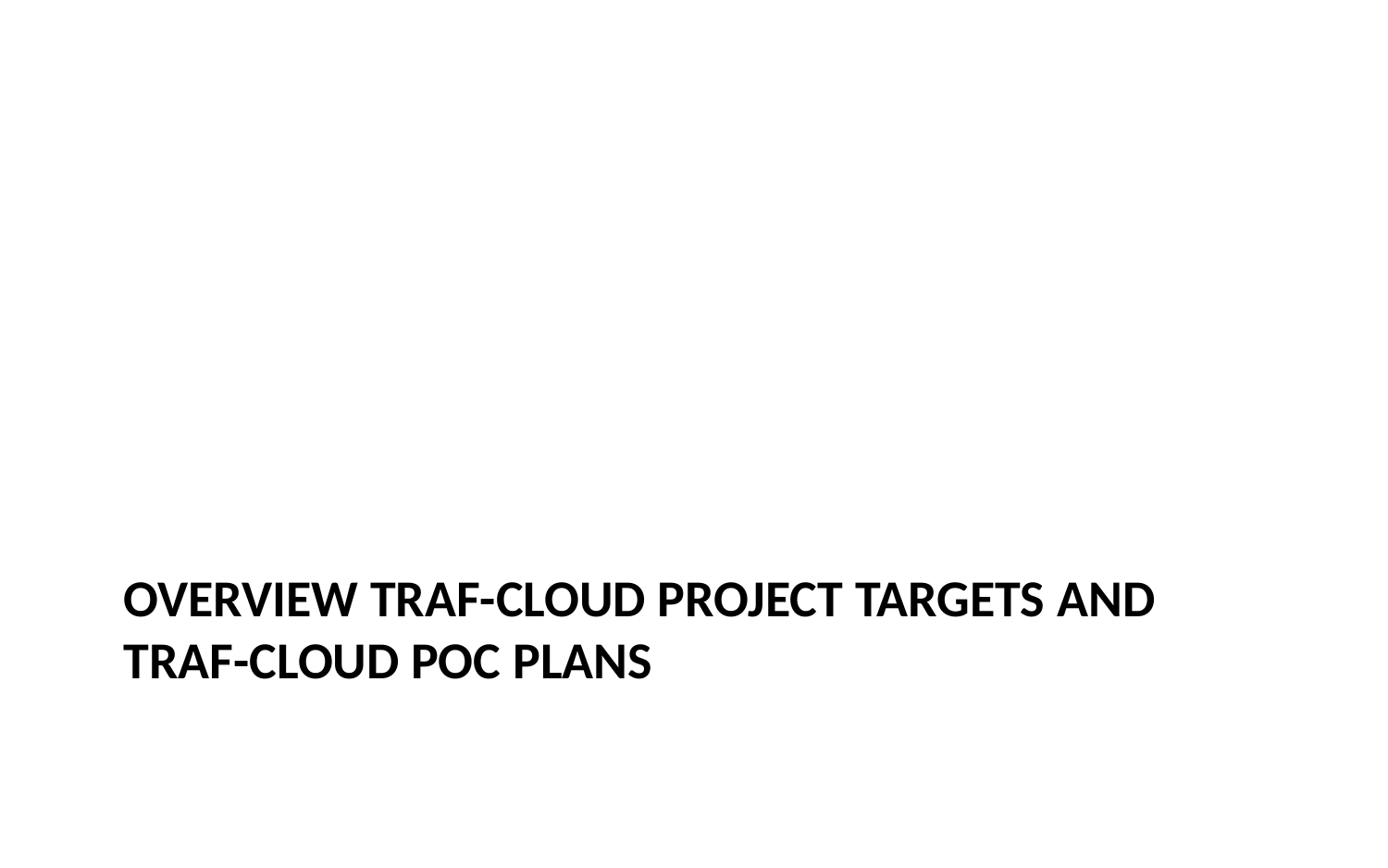

# Overview TrAF-Cloud Project targets and TrAF-Cloud PoC plans